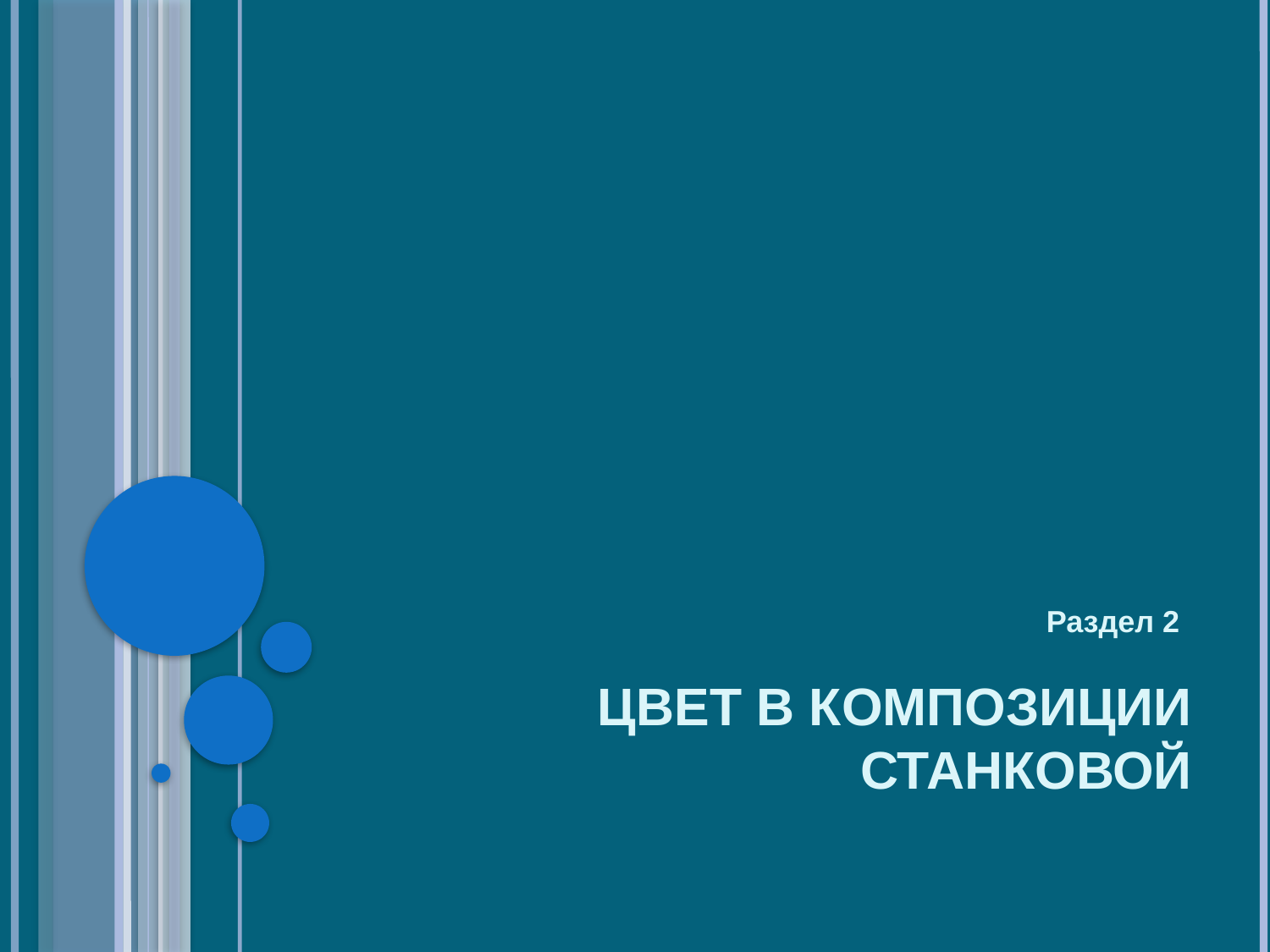

Раздел 2
# Цвет в композиции станковой